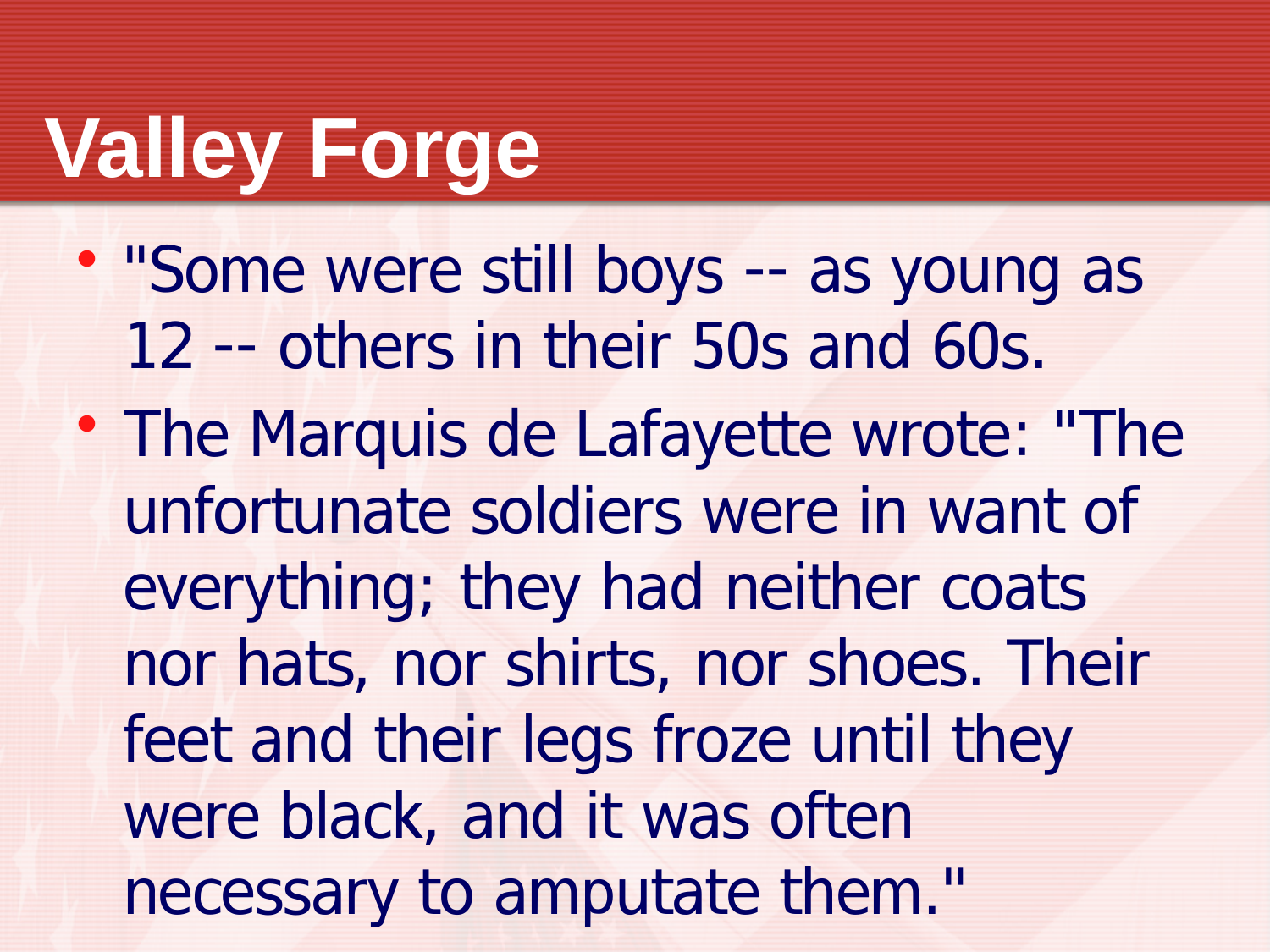

# Valley Forge
"Some were still boys -- as young as 12 -- others in their 50s and 60s.
The Marquis de Lafayette wrote: "The unfortunate soldiers were in want of everything; they had neither coats nor hats, nor shirts, nor shoes. Their feet and their legs froze until they were black, and it was often necessary to amputate them."